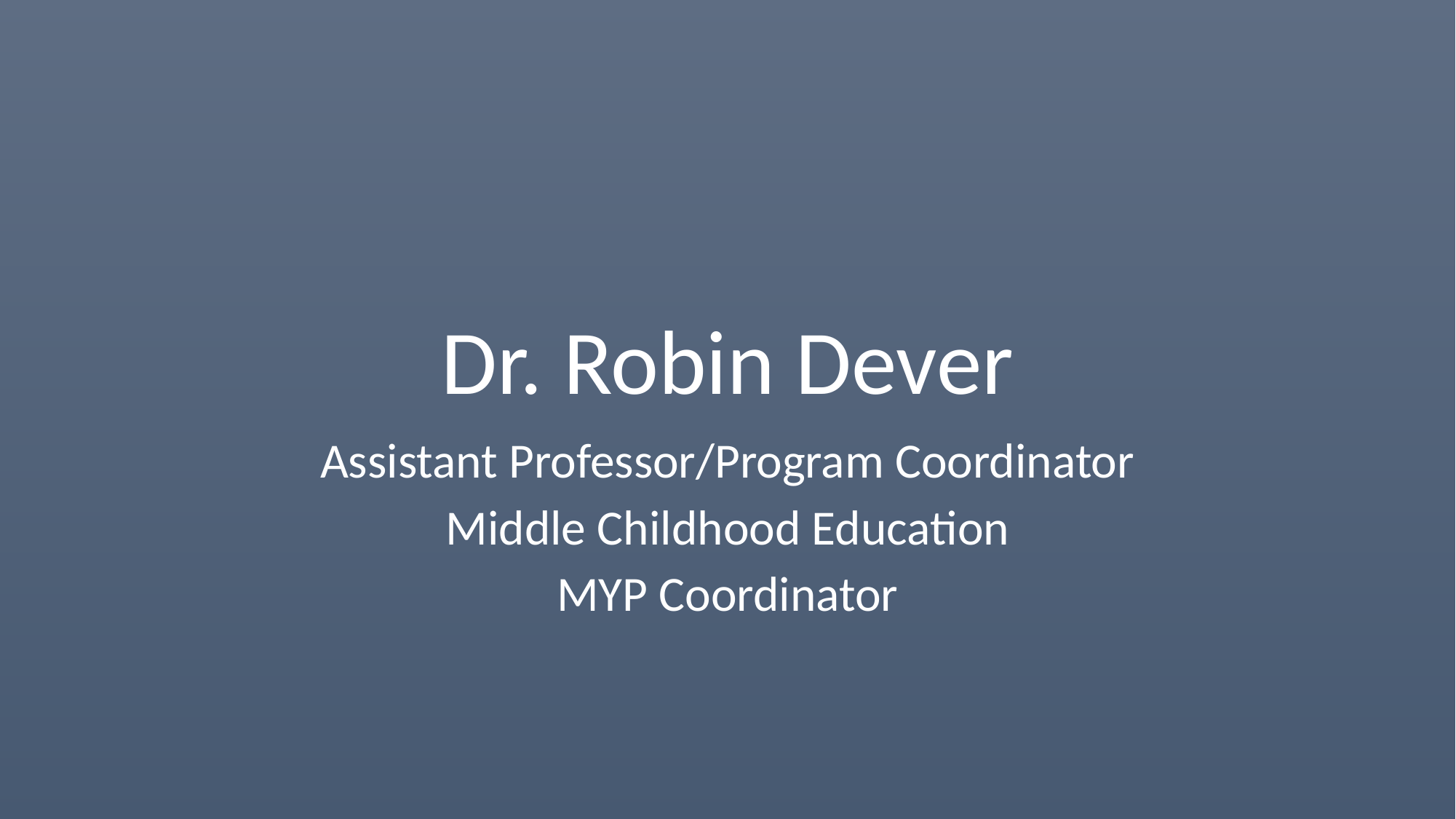

# Dr. Robin Dever
Assistant Professor/Program Coordinator
Middle Childhood Education
MYP Coordinator